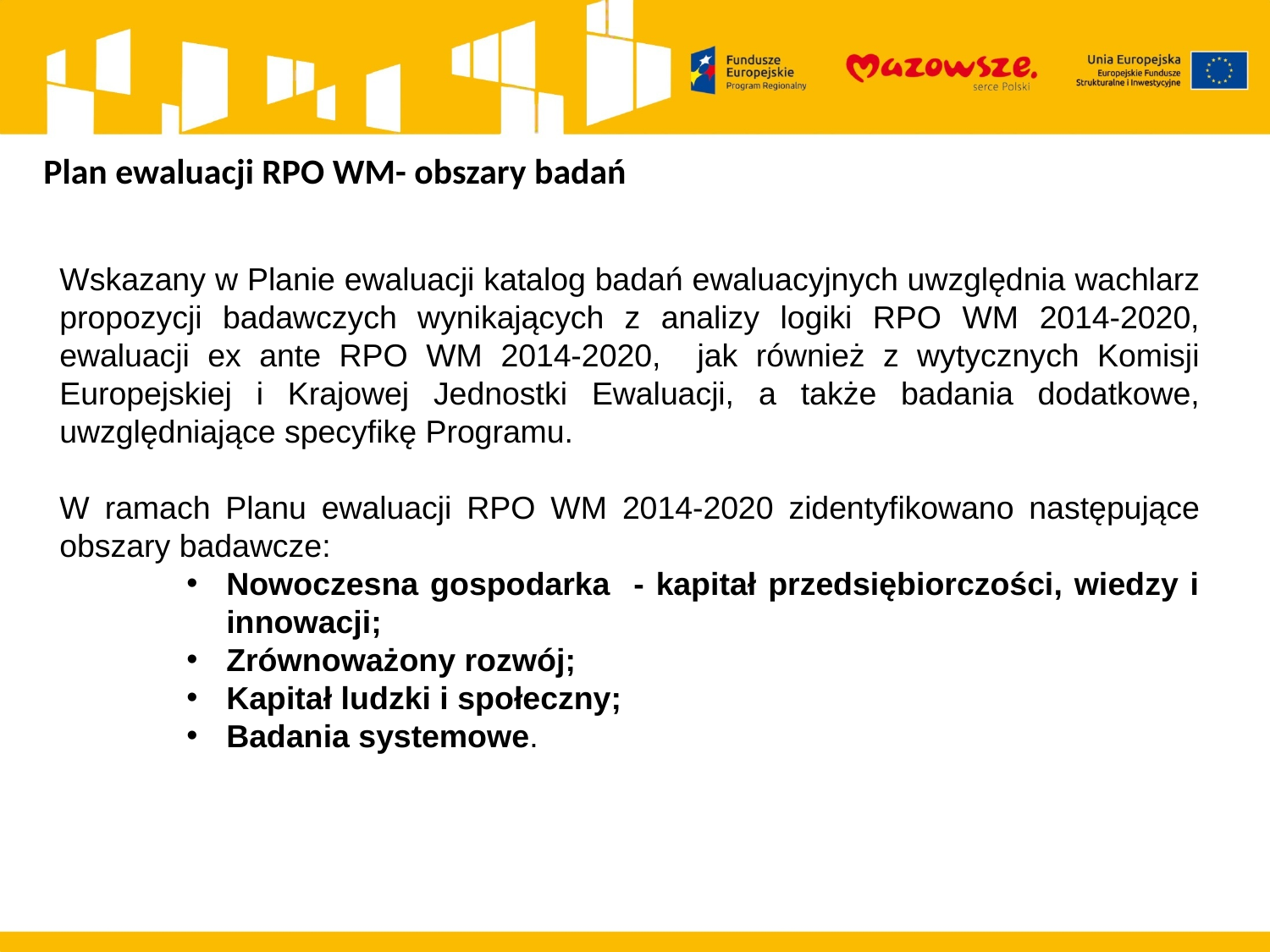

Plan ewaluacji RPO WM- obszary badań
Wskazany w Planie ewaluacji katalog badań ewaluacyjnych uwzględnia wachlarz propozycji badawczych wynikających z analizy logiki RPO WM 2014-2020, ewaluacji ex ante RPO WM 2014-2020,  jak również z wytycznych Komisji Europejskiej i Krajowej Jednostki Ewaluacji, a także badania dodatkowe, uwzględniające specyfikę Programu.

W ramach Planu ewaluacji RPO WM 2014-2020 zidentyfikowano następujące obszary badawcze:
Nowoczesna gospodarka  - kapitał przedsiębiorczości, wiedzy i innowacji;
Zrównoważony rozwój;
Kapitał ludzki i społeczny;
Badania systemowe.